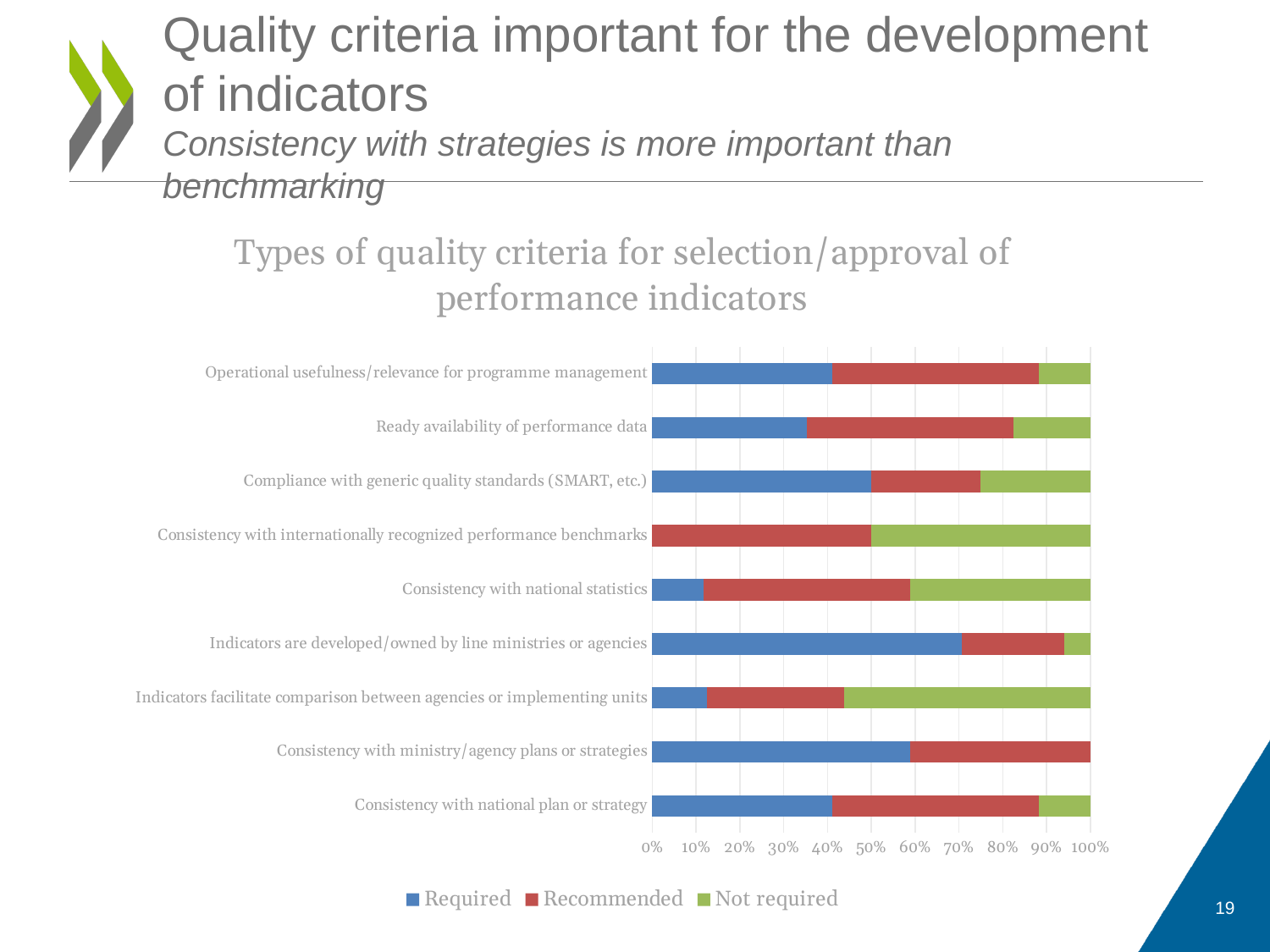

# Quality criteria important for the development of indicators Consistency with strategies is more important than benchmarking

### Chart: Types of quality criteria for selection/approval of performance indicators

| Category | Required | Recommended | Not required |
|---|---|---|---|
| Consistency with national plan or strategy | 7.0 | 8.0 | 2.0 |
| Consistency with ministry/agency plans or strategies | 10.0 | 7.0 | 0.0 |
| Indicators facilitate comparison between agencies or implementing units | 2.0 | 5.0 | 9.0 |
| Indicators are developed/owned by line ministries or agencies | 12.0 | 4.0 | 1.0 |
| Consistency with national statistics | 2.0 | 8.0 | 7.0 |
| Consistency with internationally recognized performance benchmarks | 0.0 | 8.0 | 8.0 |
| Compliance with generic quality standards (SMART, etc.) | 8.0 | 4.0 | 4.0 |
| Ready availability of performance data | 6.0 | 8.0 | 3.0 |
| Operational usefulness/relevance for programme management | 7.0 | 8.0 | 2.0 |
19